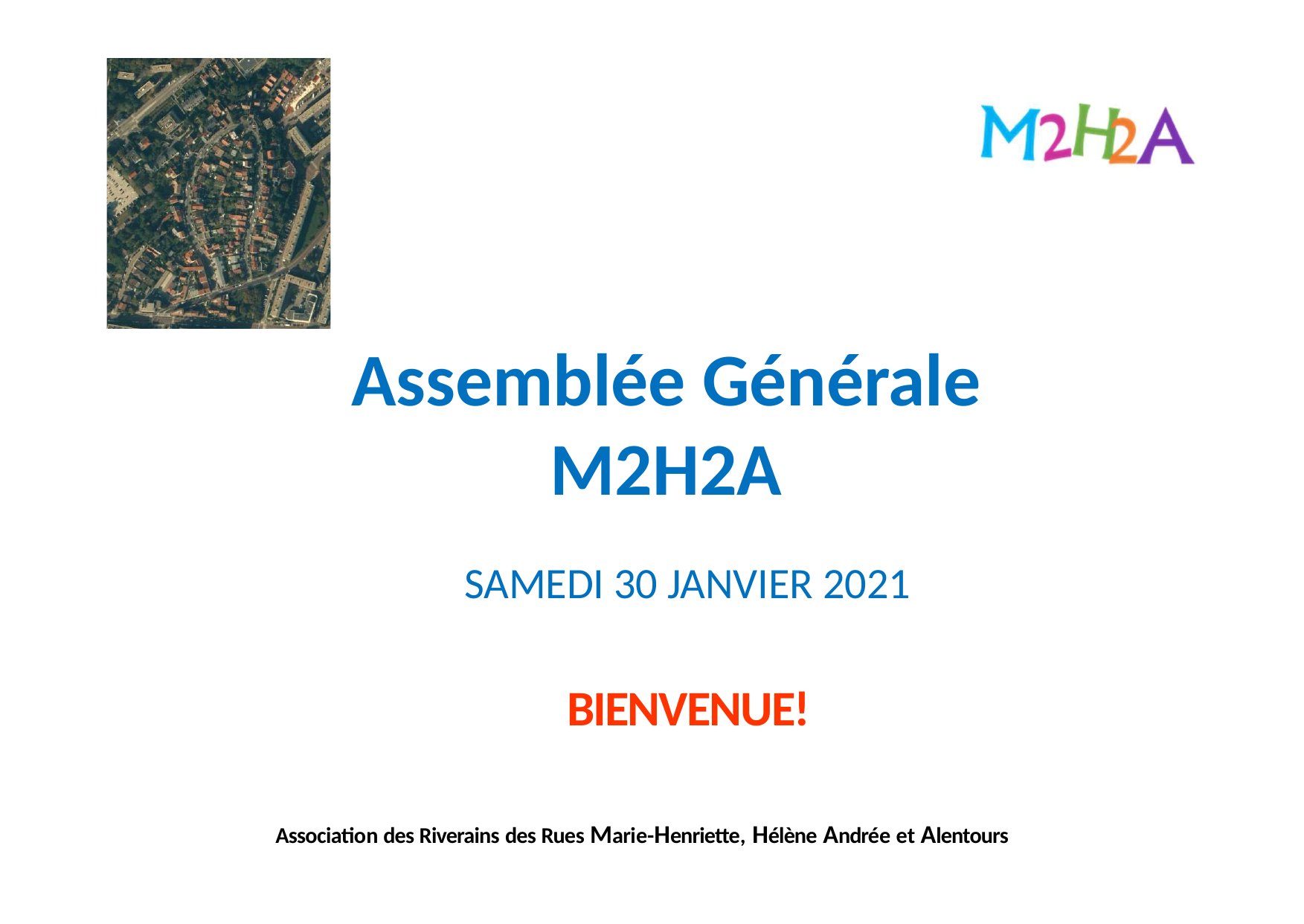

Assemblée Générale
M2H2A
SAMEDI 30 JANVIER 2021

BIENVENUE!
Association des Riverains des Rues Marie-Henriette, Hélène Andrée et Alentours